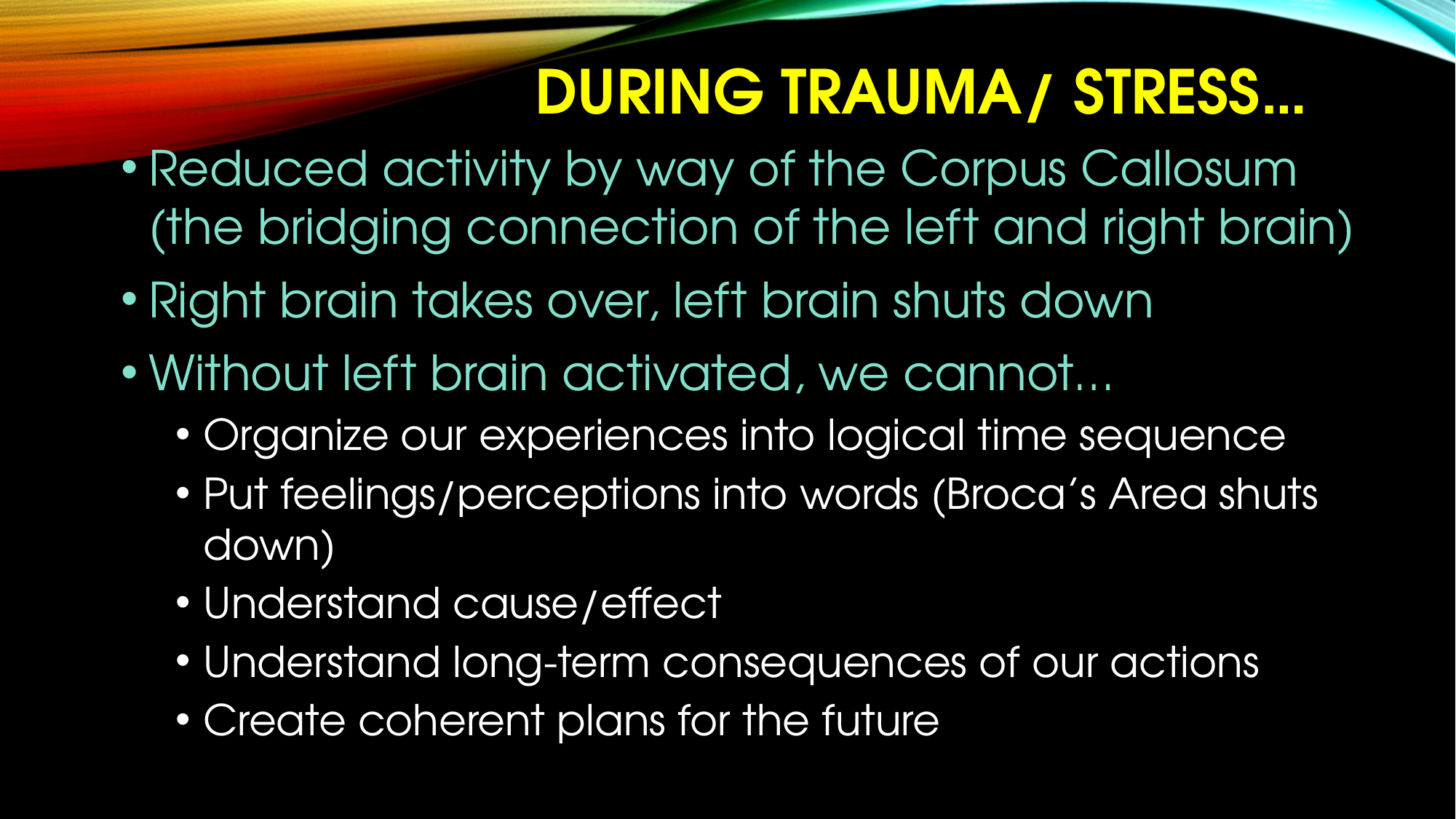

# During trauma/ Stress…
Reduced activity by way of the Corpus Callosum (the bridging connection of the left and right brain)
Right brain takes over, left brain shuts down
Without left brain activated, we cannot…
Organize our experiences into logical time sequence
Put feelings/perceptions into words (Broca’s Area shuts down)
Understand cause/effect
Understand long-term consequences of our actions
Create coherent plans for the future